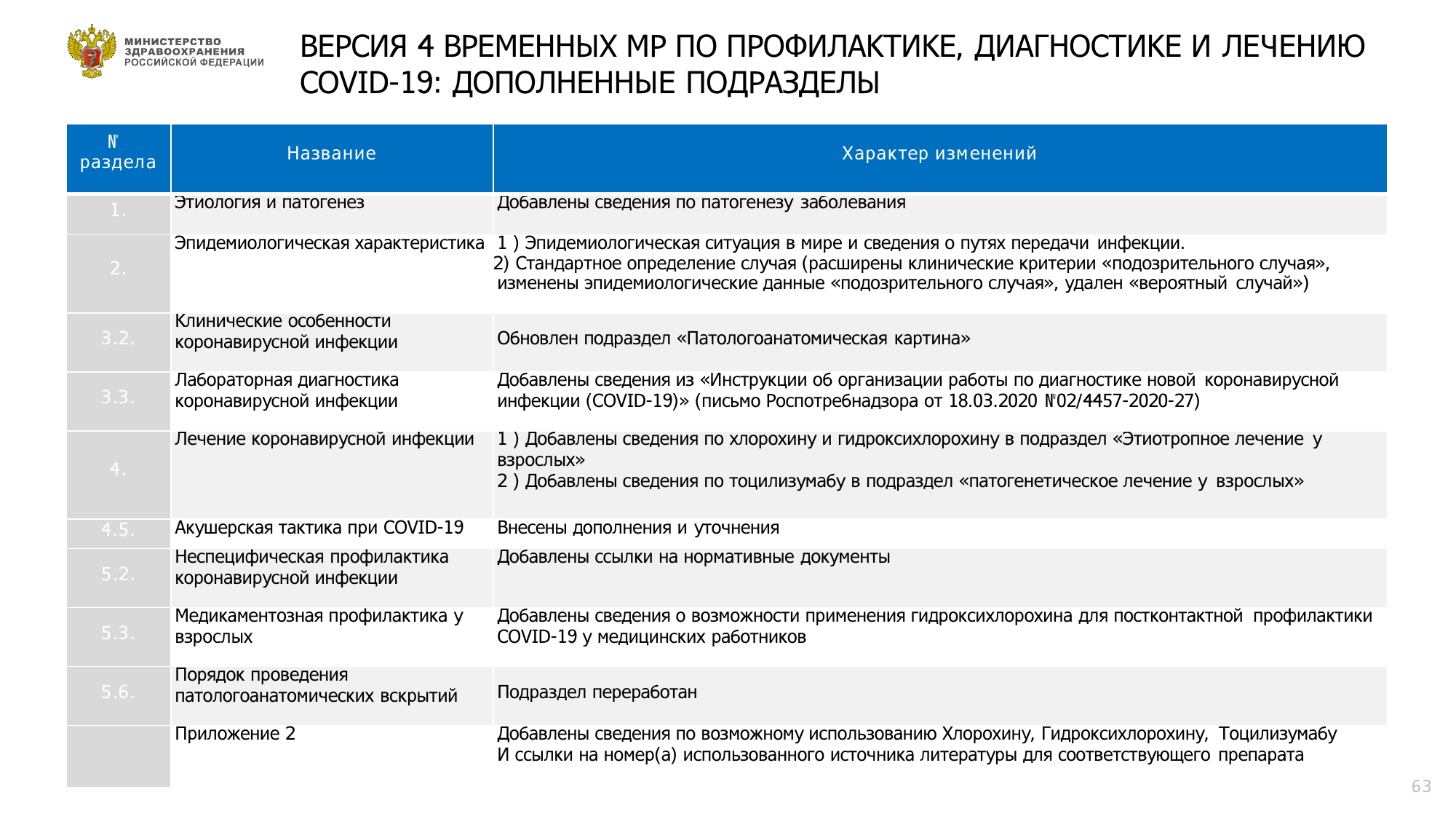

ВЕРСИЯ 4 ВРЕМЕННЫХ МР ПО ПРОФИЛАКТИКЕ, ДИАГНОСТИКЕ И ЛЕЧЕНИЮ
COVID-19: ДОПОЛНЕННЫЕ ПОДРАЗДЕЛЫ
| № раздела | Название | Характер изменений |
| --- | --- | --- |
| 1. | Этиология и патогенез | Добавлены сведения по патогенезу заболевания |
| 2. | Эпидемиологическая характеристика | ) Эпидемиологическая ситуация в мире и сведения о путях передачи инфекции. ) Стандартное определение случая (расширены клинические критерии «подозрительного случая», изменены эпидемиологические данные «подозрительного случая», удален «вероятный случай») |
| 3.2. | Клинические особенности коронавирусной инфекции | Обновлен подраздел «Патологоанатомическая картина» |
| 3.3. | Лабораторная диагностика коронавирусной инфекции | Добавлены сведения из «Инструкции об организации работы по диагностике новой коронавирусной инфекции (COVID-19)» (письмо Роспотребнадзора от 18.03.2020 №02/4457-2020-27) |
| 4. | Лечение коронавирусной инфекции | ) Добавлены сведения по хлорохину и гидроксихлорохину в подраздел «Этиотропное лечение у взрослых» ) Добавлены сведения по тоцилизумабу в подраздел «патогенетическое лечение у взрослых» |
| 4.5. | Акушерская тактика при COVID-19 | Внесены дополнения и уточнения |
| 5.2. | Неспецифическая профилактика коронавирусной инфекции | Добавлены ссылки на нормативные документы |
| 5.3. | Медикаментозная профилактика у взрослых | Добавлены сведения о возможности применения гидроксихлорохина для постконтактной профилактики COVID-19 у медицинских работников |
| 5.6. | Порядок проведения патологоанатомических вскрытий | Подраздел переработан |
|  | Приложение 2 | Добавлены сведения по возможному использованию Хлорохину, Гидроксихлорохину, Тоцилизумабу И ссылки на номер(а) использованного источника литературы для соответствующего препарата |
63